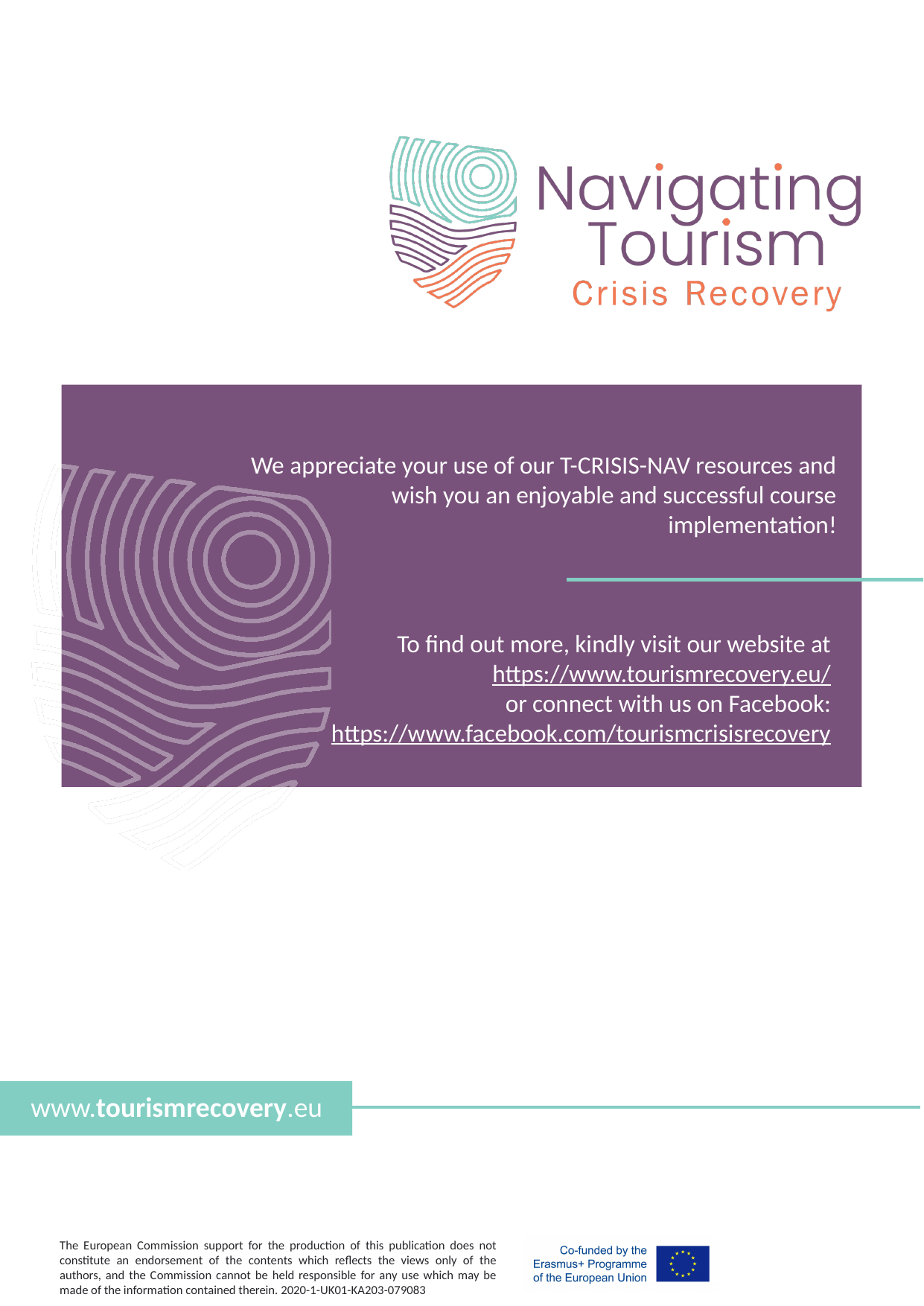

We appreciate your use of our T-CRISIS-NAV resources and wish you an enjoyable and successful course implementation!

To find out more, kindly visit our website at https://www.tourismrecovery.eu/
or connect with us on Facebook: https://www.facebook.com/tourismcrisisrecovery
www.tourismrecovery.eu